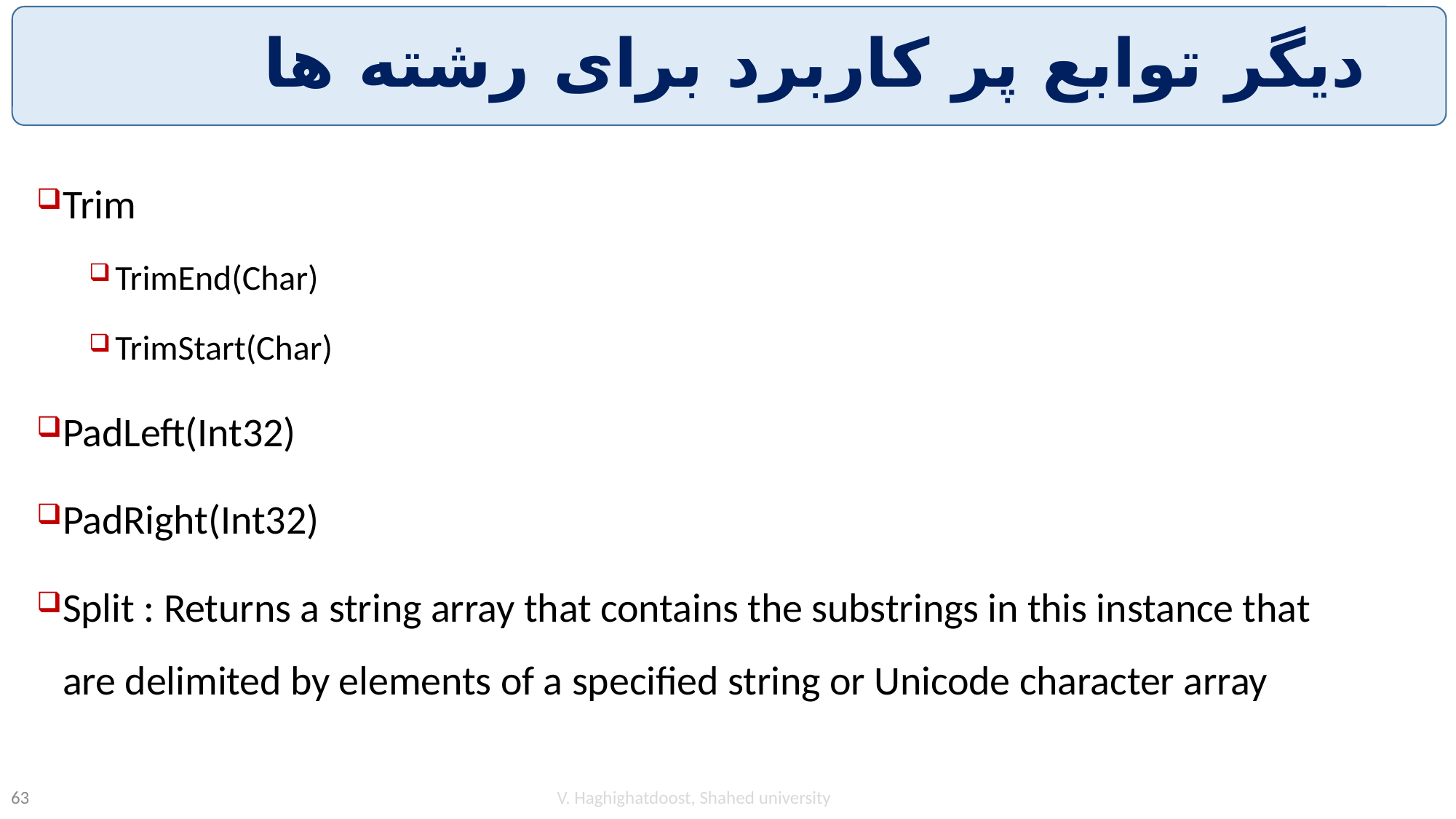

# دیگر توابع پر کاربرد برای رشته ها
Trim
TrimEnd(Char)
TrimStart(Char)
PadLeft(Int32)
PadRight(Int32)
Split : Returns a string array that contains the substrings in this instance that are delimited by elements of a specified string or Unicode character array
V. Haghighatdoost, Shahed university
63